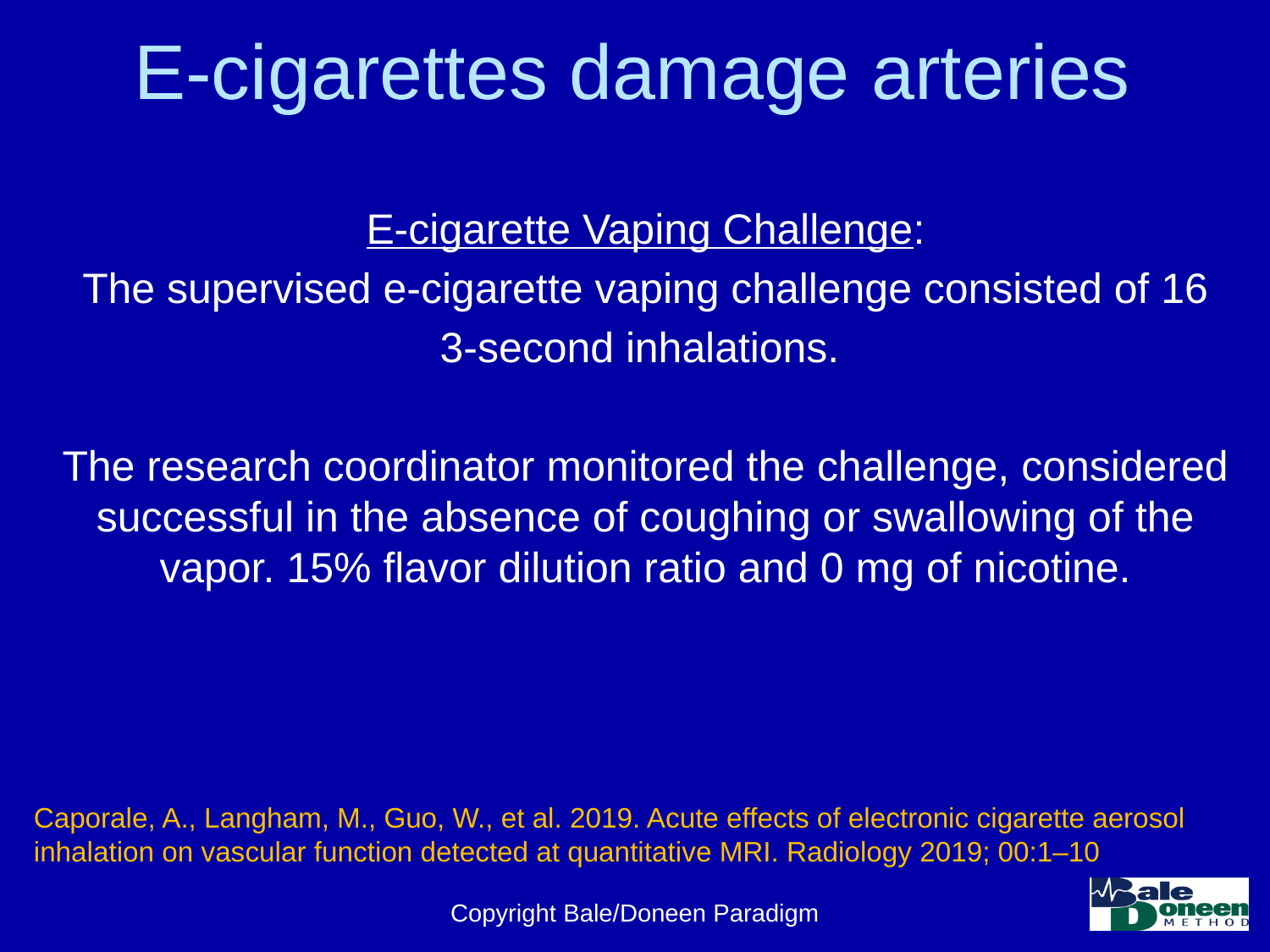

# E-cigarettes damage arteries
E-cigarette Vaping Challenge:
 The supervised e-cigarette vaping challenge consisted of 16
3-second inhalations.

The research coordinator monitored the challenge, considered successful in the absence of coughing or swallowing of the vapor. 15% flavor dilution ratio and 0 mg of nicotine.
Caporale, A., Langham, M., Guo, W., et al. 2019. Acute effects of electronic cigarette aerosol inhalation on vascular function detected at quantitative MRI. Radiology 2019; 00:1–10
Copyright Bale/Doneen Paradigm